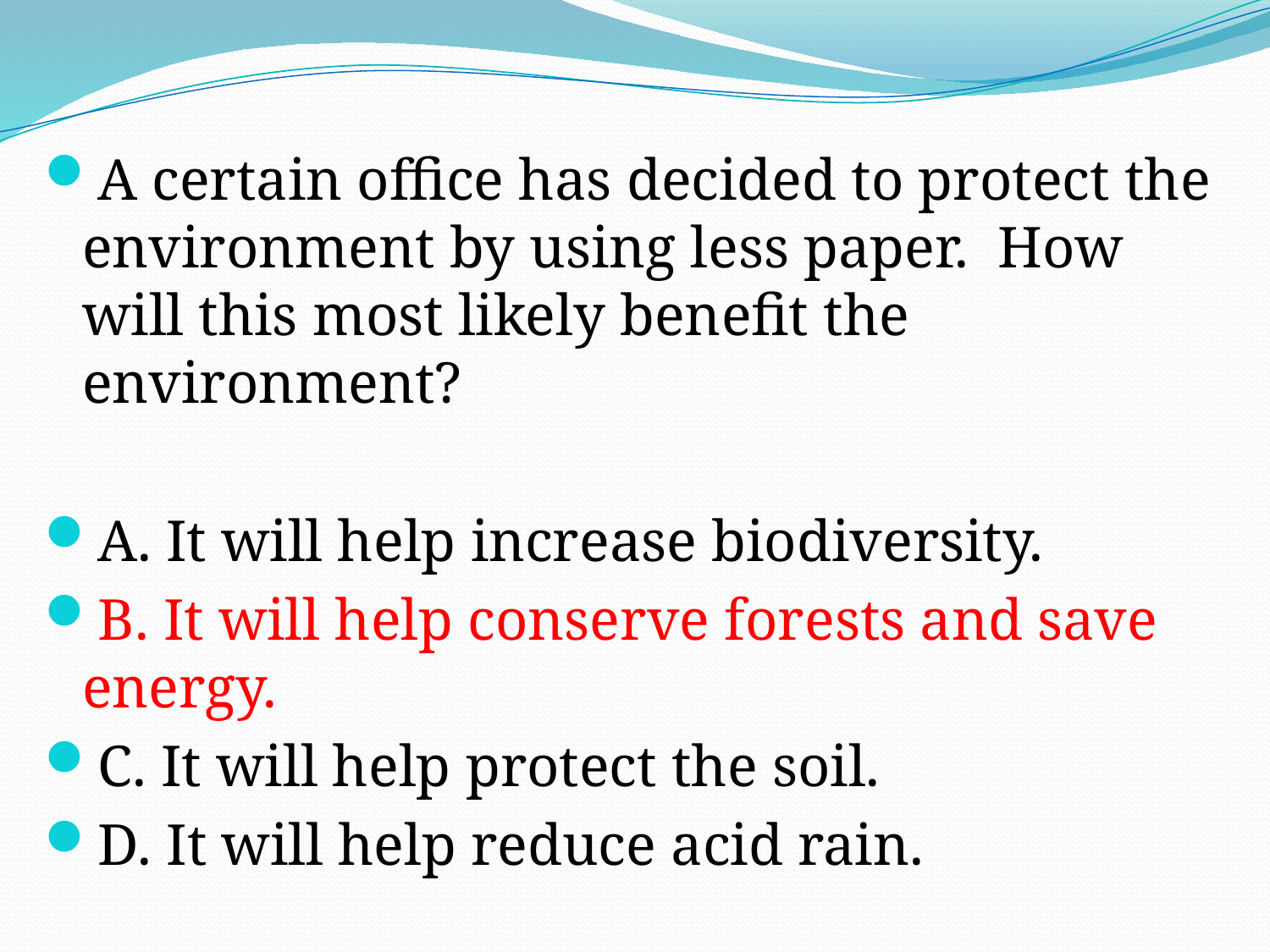

A certain office has decided to protect the environment by using less paper.  How will this most likely benefit the environment?

A. It will help increase biodiversity.
B. It will help conserve forests and save energy.
C. It will help protect the soil.
D. It will help reduce acid rain.